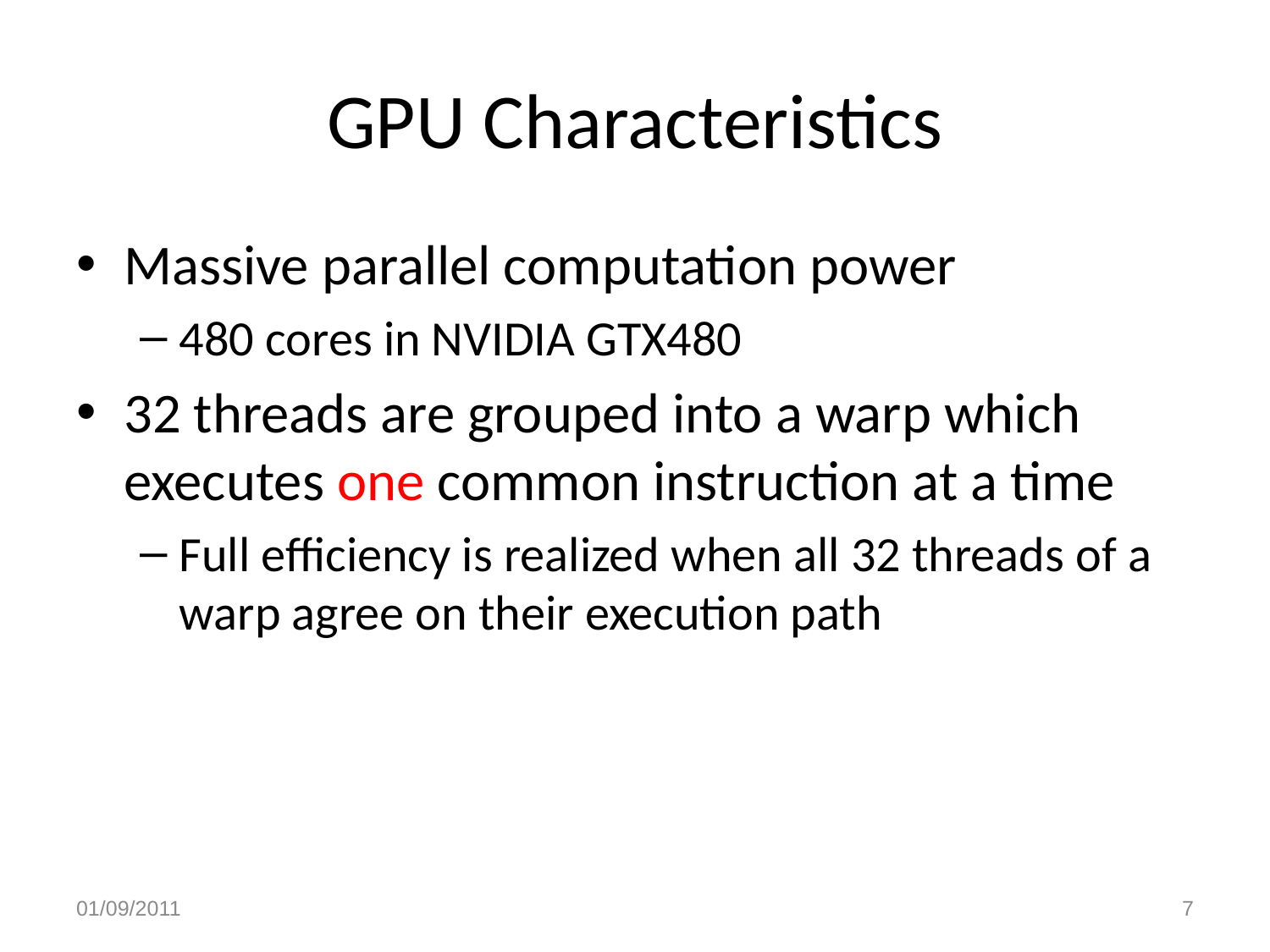

# GPU Characteristics
Massive parallel computation power
480 cores in NVIDIA GTX480
32 threads are grouped into a warp which executes one common instruction at a time
Full efficiency is realized when all 32 threads of a warp agree on their execution path

01/09/2011
7